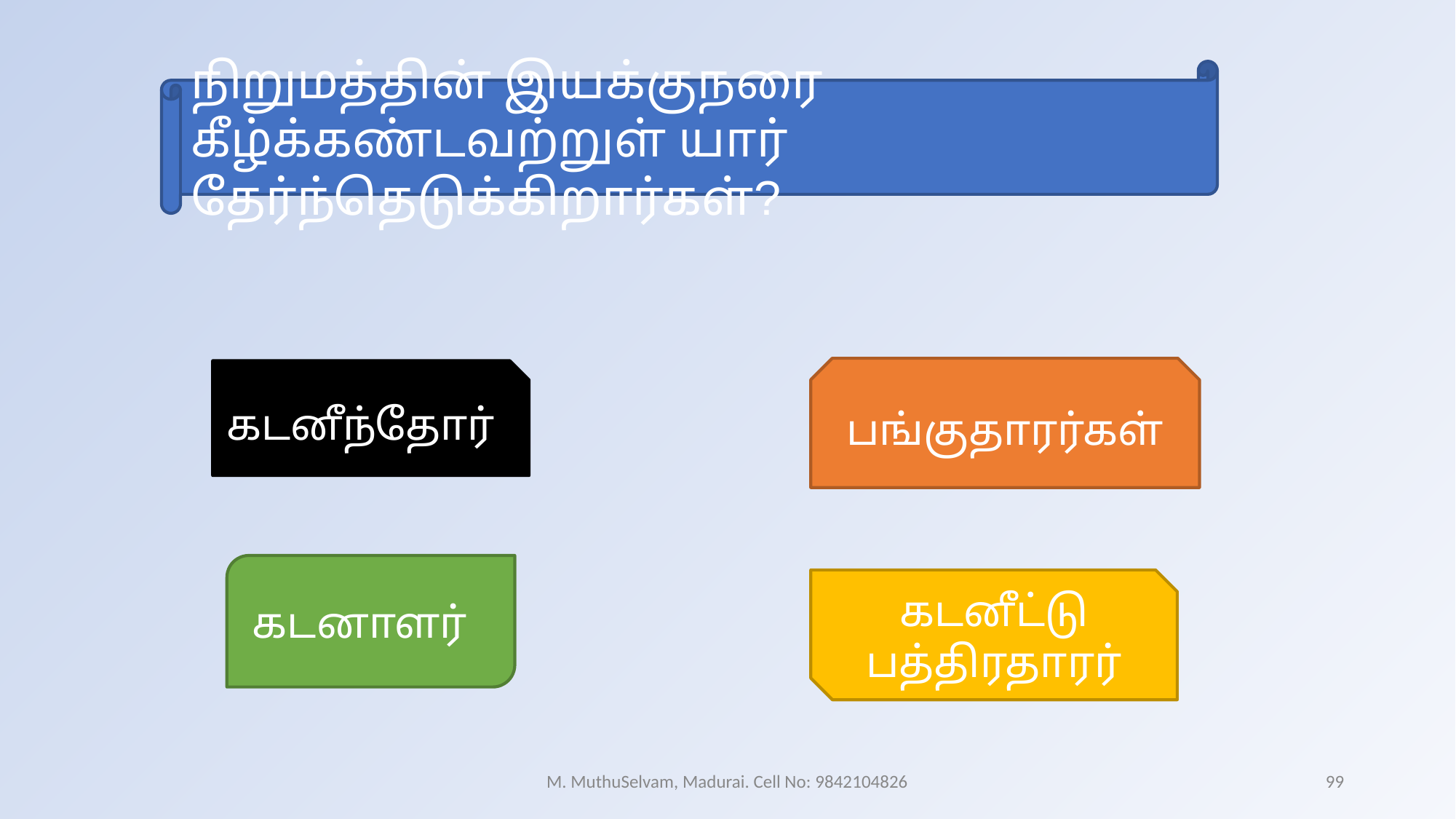

நிறுமத்தின் இயக்குநரை கீழ்க்கண்டவற்றுள் யார் தேர்ந்தெடுக்கிறார்கள்?
பங்குதாரர்கள்
கடனீந்தோர்
கடனாளர்
கடனீட்டு பத்திரதாரர்
M. MuthuSelvam, Madurai. Cell No: 9842104826
99